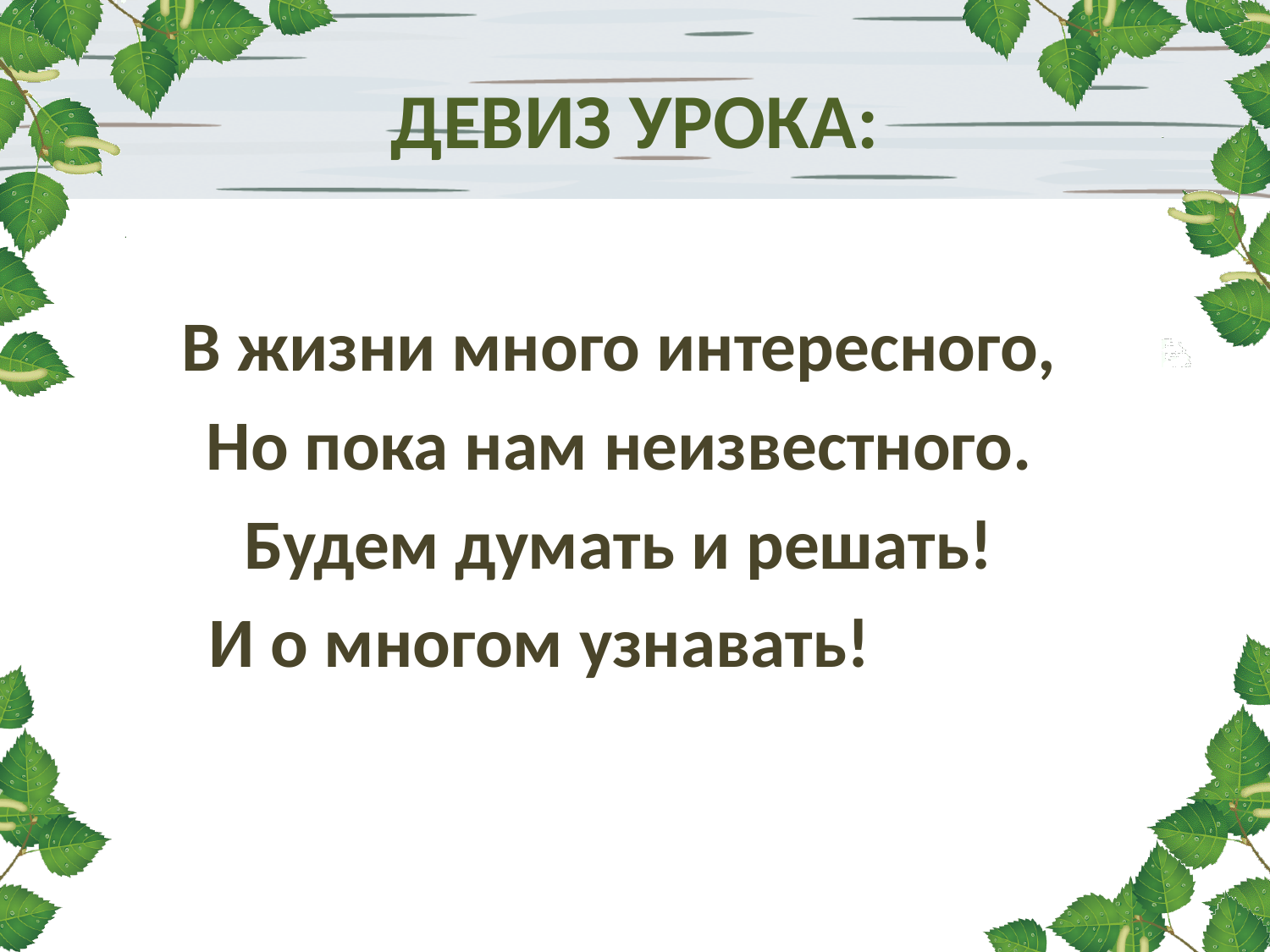

# ДЕВИЗ УРОКА:

В жизни много интересного,
Но пока нам неизвестного.
Будем думать и решать!
И о многом узнавать!